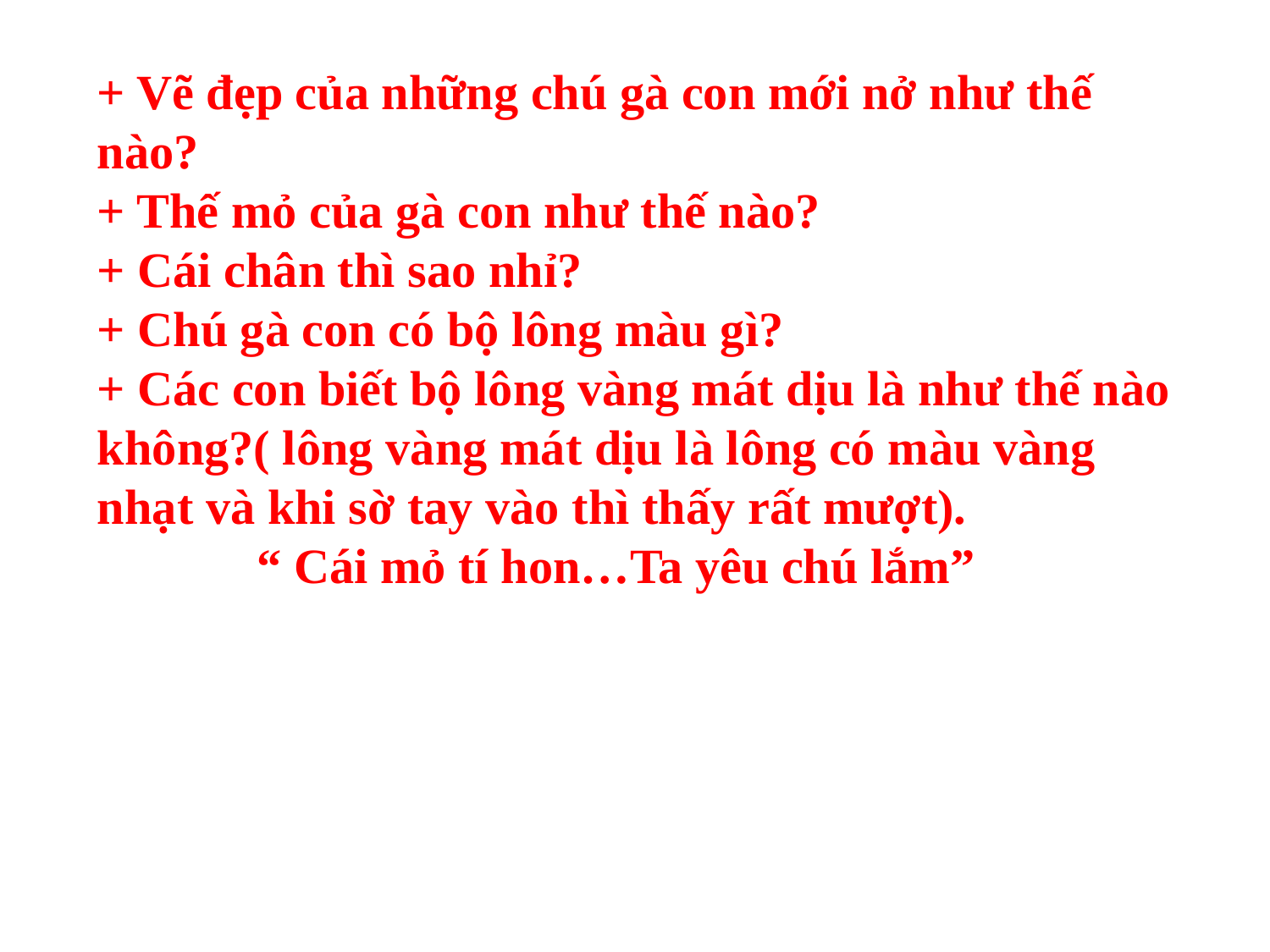

+ Vẽ đẹp của những chú gà con mới nở như thế nào?
+ Thế mỏ của gà con như thế nào?
+ Cái chân thì sao nhỉ?
+ Chú gà con có bộ lông màu gì?
+ Các con biết bộ lông vàng mát dịu là như thế nào không?( lông vàng mát dịu là lông có màu vàng nhạt và khi sờ tay vào thì thấy rất mượt).
             “ Cái mỏ tí hon…Ta yêu chú lắm”